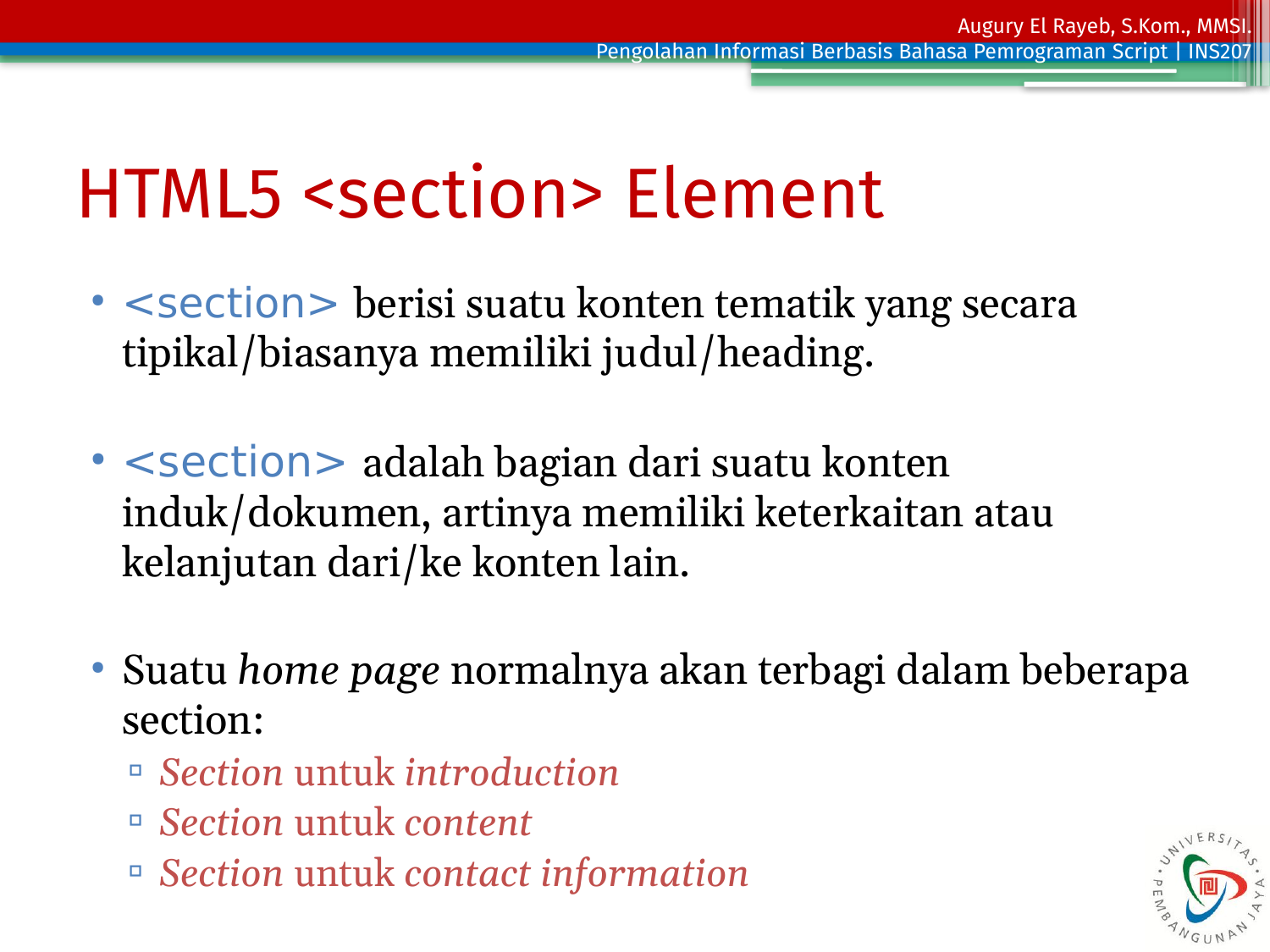

# HTML5 <section> Element
<section> berisi suatu konten tematik yang secara tipikal/biasanya memiliki judul/heading.

<section> adalah bagian dari suatu konten induk/dokumen, artinya memiliki keterkaitan atau kelanjutan dari/ke konten lain.

Suatu home page normalnya akan terbagi dalam beberapa section:
Section untuk introduction
Section untuk content
Section untuk contact information